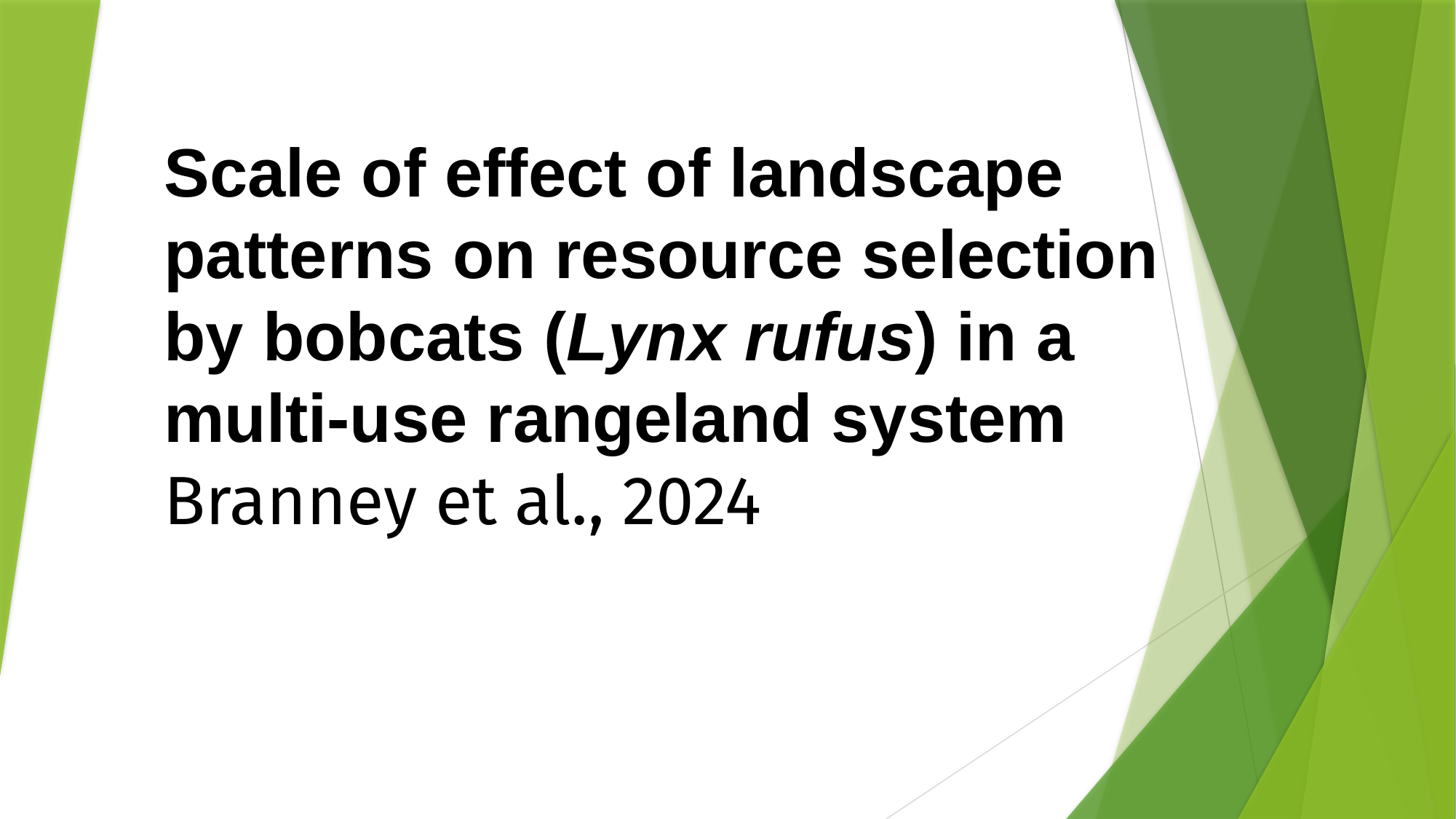

# Scale of effect of landscape patterns on resource selection by bobcats (Lynx rufus) in a multi-use rangeland system Branney et al., 2024